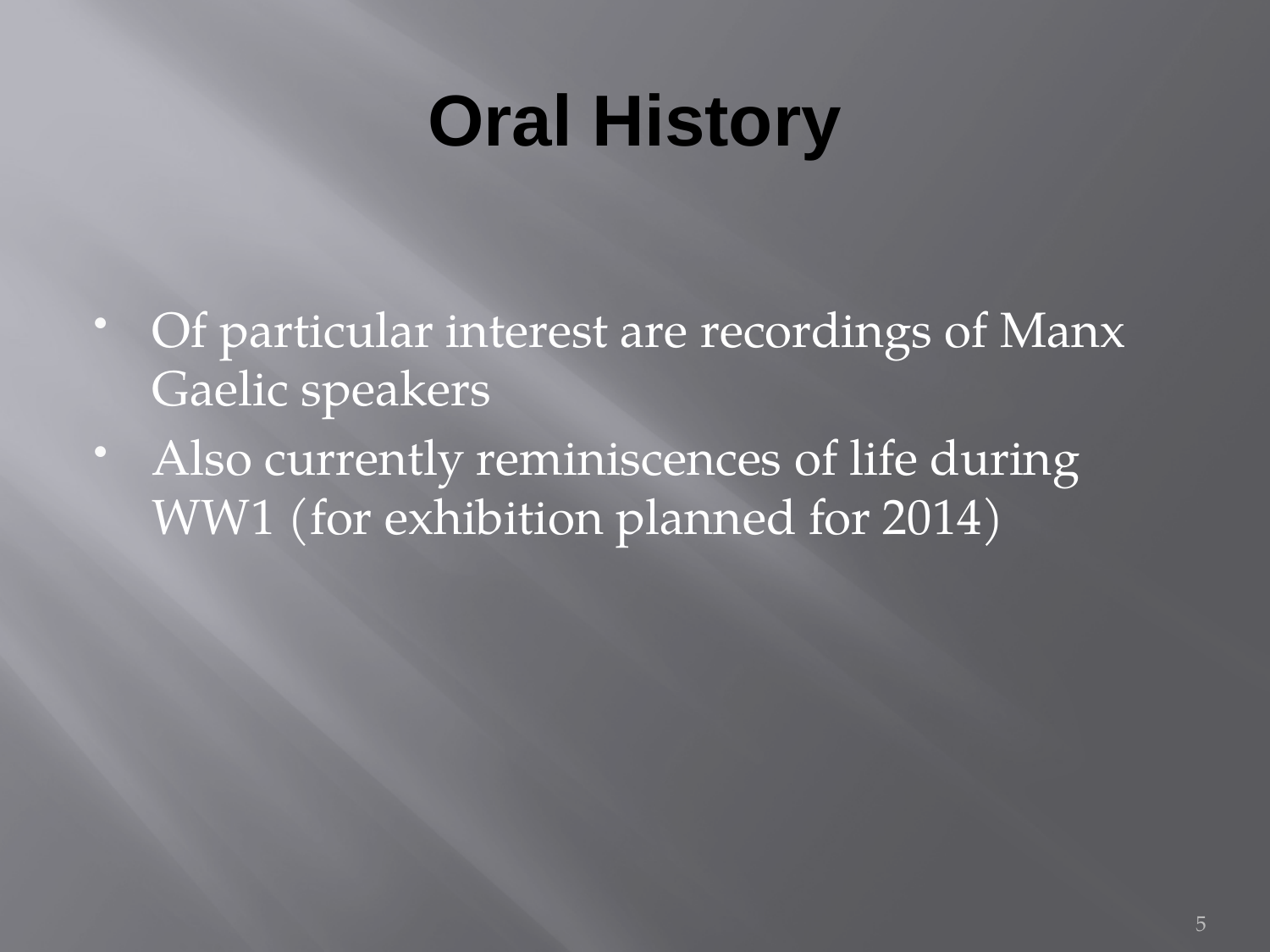

# Oral History

Of particular interest are recordings of Manx Gaelic speakers
Also currently reminiscences of life during WW1 (for exhibition planned for 2014)
5